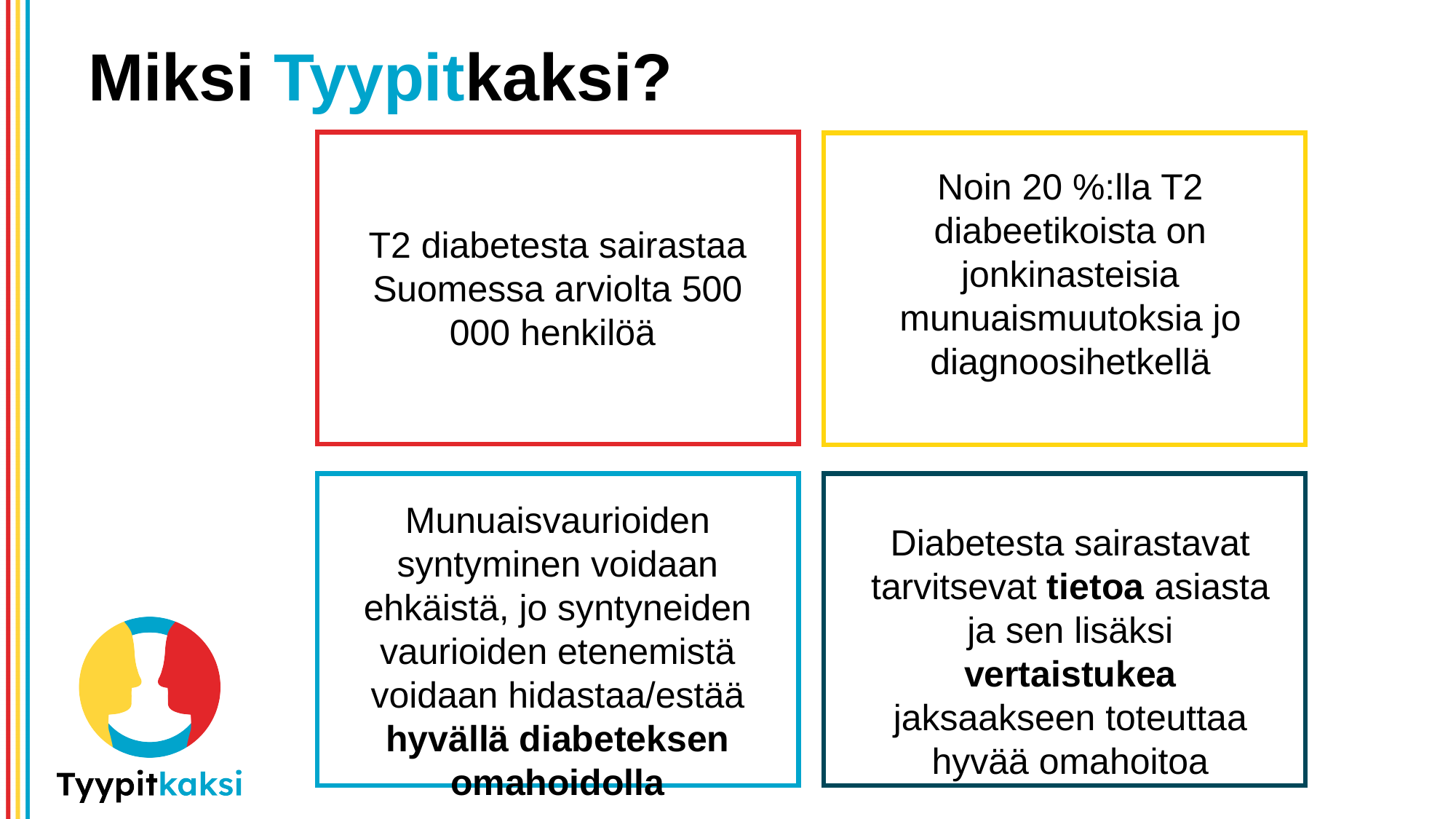

# Miksi Tyypitkaksi?

Noin 20 %:lla T2 diabeetikoista on jonkinasteisia munuaismuutoksia jo diagnoosihetkellä
T2 diabetesta sairastaa Suomessa arviolta 500 000 henkilöä
Munuaisvaurioiden syntyminen voidaan ehkäistä, jo syntyneiden vaurioiden etenemistä voidaan hidastaa/estää hyvällä diabeteksen omahoidolla
Diabetesta sairastavat tarvitsevat tietoa asiasta ja sen lisäksi vertaistukea jaksaakseen toteuttaa hyvää omahoitoa